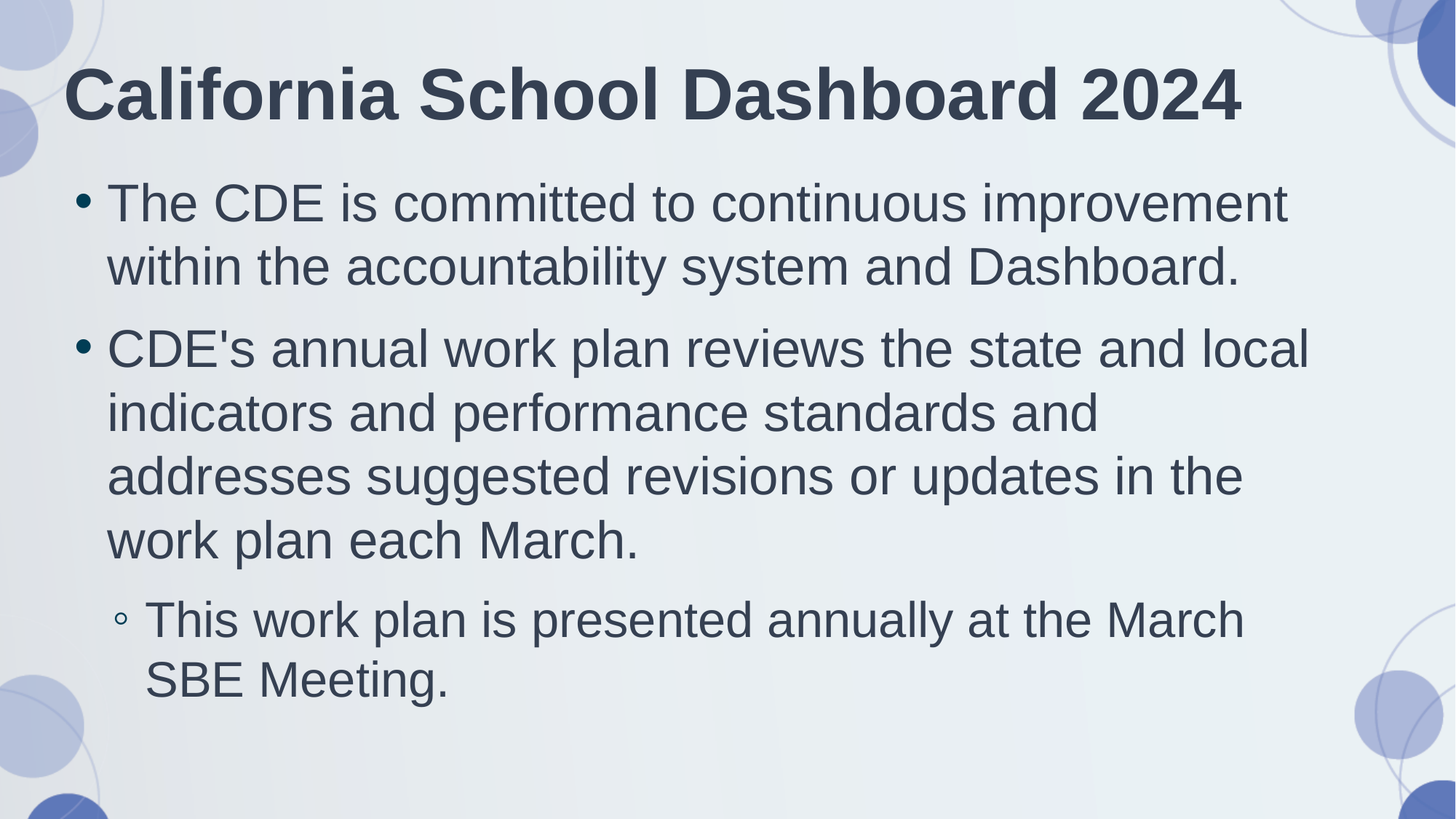

# California School Dashboard 2024
The CDE is committed to continuous improvement within the accountability system and Dashboard.
CDE's annual work plan reviews the state and local indicators and performance standards and addresses suggested revisions or updates in the work plan each March.
This work plan is presented annually at the March SBE Meeting.